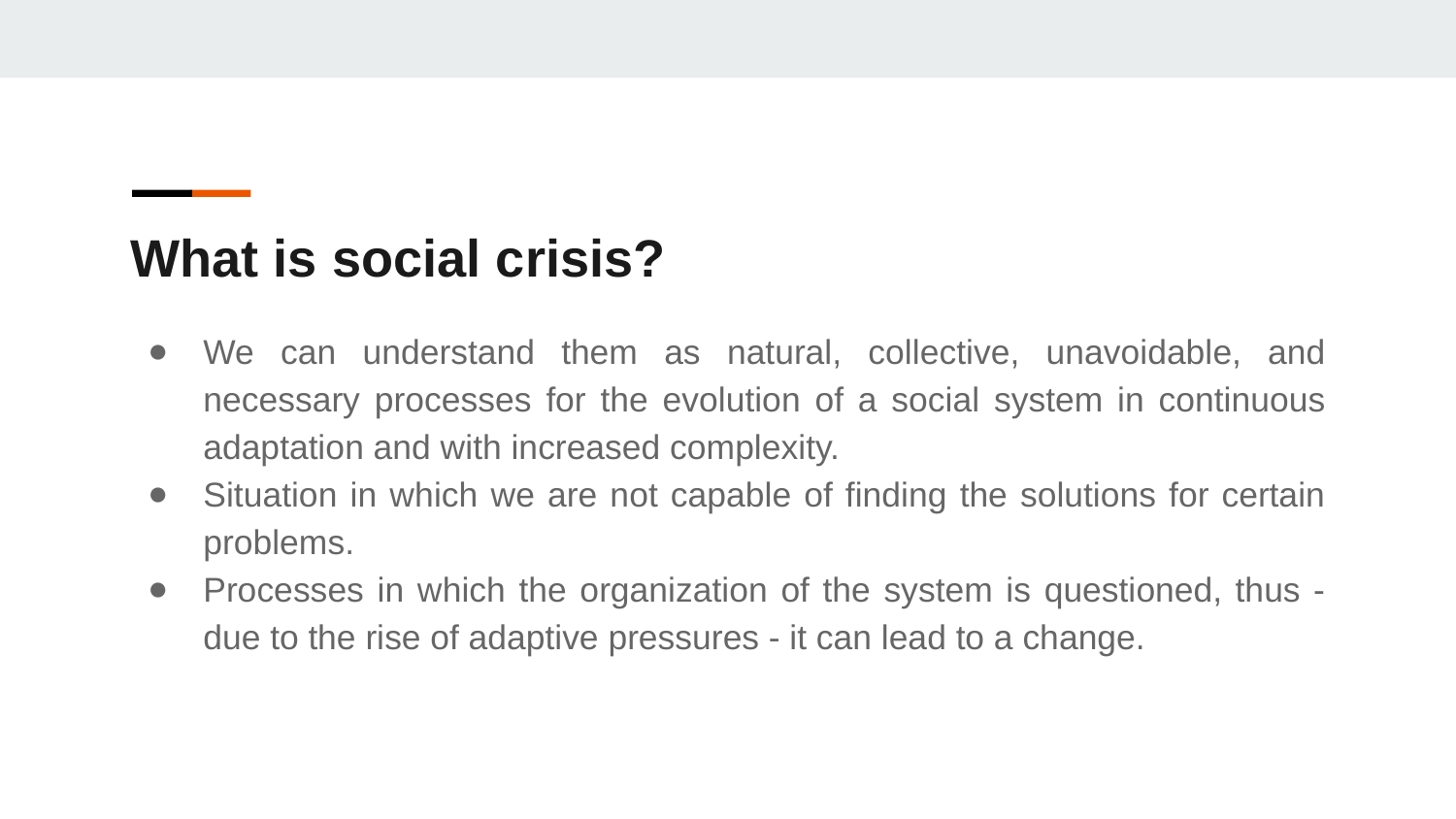

What is social crisis?
We can understand them as natural, collective, unavoidable, and necessary processes for the evolution of a social system in continuous adaptation and with increased complexity.
Situation in which we are not capable of finding the solutions for certain problems.
Processes in which the organization of the system is questioned, thus - due to the rise of adaptive pressures - it can lead to a change.